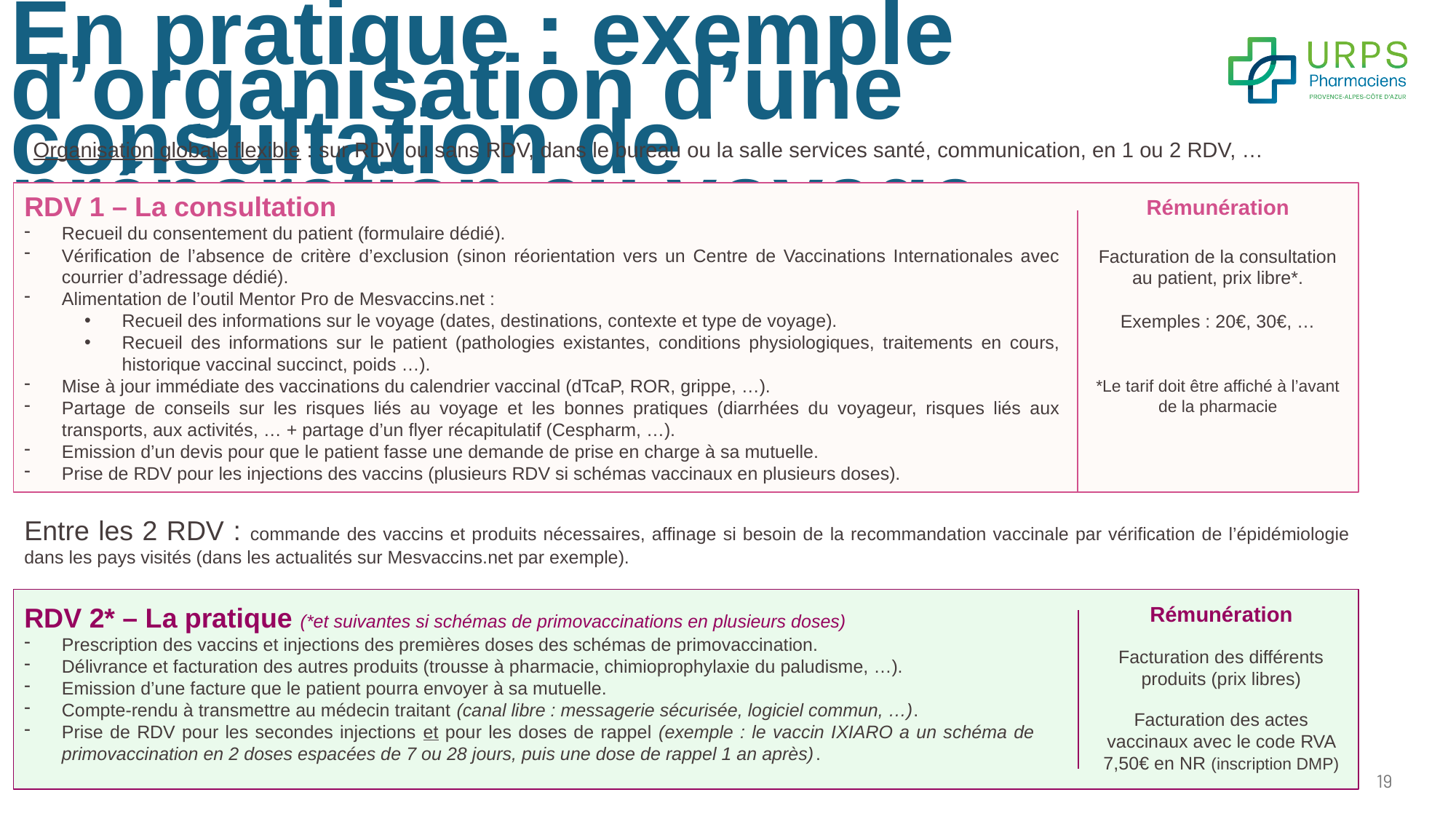

En pratique : exemple d’organisation d’une consultation de préparation au voyage
Organisation globale flexible : sur RDV ou sans RDV, dans le bureau ou la salle services santé, communication, en 1 ou 2 RDV, …

RDV 1 – La consultation
Recueil du consentement du patient (formulaire dédié).
Vérification de l’absence de critère d’exclusion (sinon réorientation vers un Centre de Vaccinations Internationales avec courrier d’adressage dédié).
Alimentation de l’outil Mentor Pro de Mesvaccins.net :
Recueil des informations sur le voyage (dates, destinations, contexte et type de voyage).
Recueil des informations sur le patient (pathologies existantes, conditions physiologiques, traitements en cours, historique vaccinal succinct, poids …).
Mise à jour immédiate des vaccinations du calendrier vaccinal (dTcaP, ROR, grippe, …).
Partage de conseils sur les risques liés au voyage et les bonnes pratiques (diarrhées du voyageur, risques liés aux transports, aux activités, … + partage d’un flyer récapitulatif (Cespharm, …).
Emission d’un devis pour que le patient fasse une demande de prise en charge à sa mutuelle.
Prise de RDV pour les injections des vaccins (plusieurs RDV si schémas vaccinaux en plusieurs doses).
Rémunération

Facturation de la consultation au patient, prix libre*.

Exemples : 20€, 30€, …

*Le tarif doit être affiché à l’avant de la pharmacie
Entre les 2 RDV : commande des vaccins et produits nécessaires, affinage si besoin de la recommandation vaccinale par vérification de l’épidémiologie dans les pays visités (dans les actualités sur Mesvaccins.net par exemple).

RDV 2* – La pratique (*et suivantes si schémas de primovaccinations en plusieurs doses)
Prescription des vaccins et injections des premières doses des schémas de primovaccination.
Délivrance et facturation des autres produits (trousse à pharmacie, chimioprophylaxie du paludisme, …).
Emission d’une facture que le patient pourra envoyer à sa mutuelle.
Compte-rendu à transmettre au médecin traitant (canal libre : messagerie sécurisée, logiciel commun, …).
Prise de RDV pour les secondes injections et pour les doses de rappel (exemple : le vaccin IXIARO a un schéma de primovaccination en 2 doses espacées de 7 ou 28 jours, puis une dose de rappel 1 an après).
Rémunération

Facturation des différents produits (prix libres)

Facturation des actes vaccinaux avec le code RVA 7,50€ en NR (inscription DMP)
19